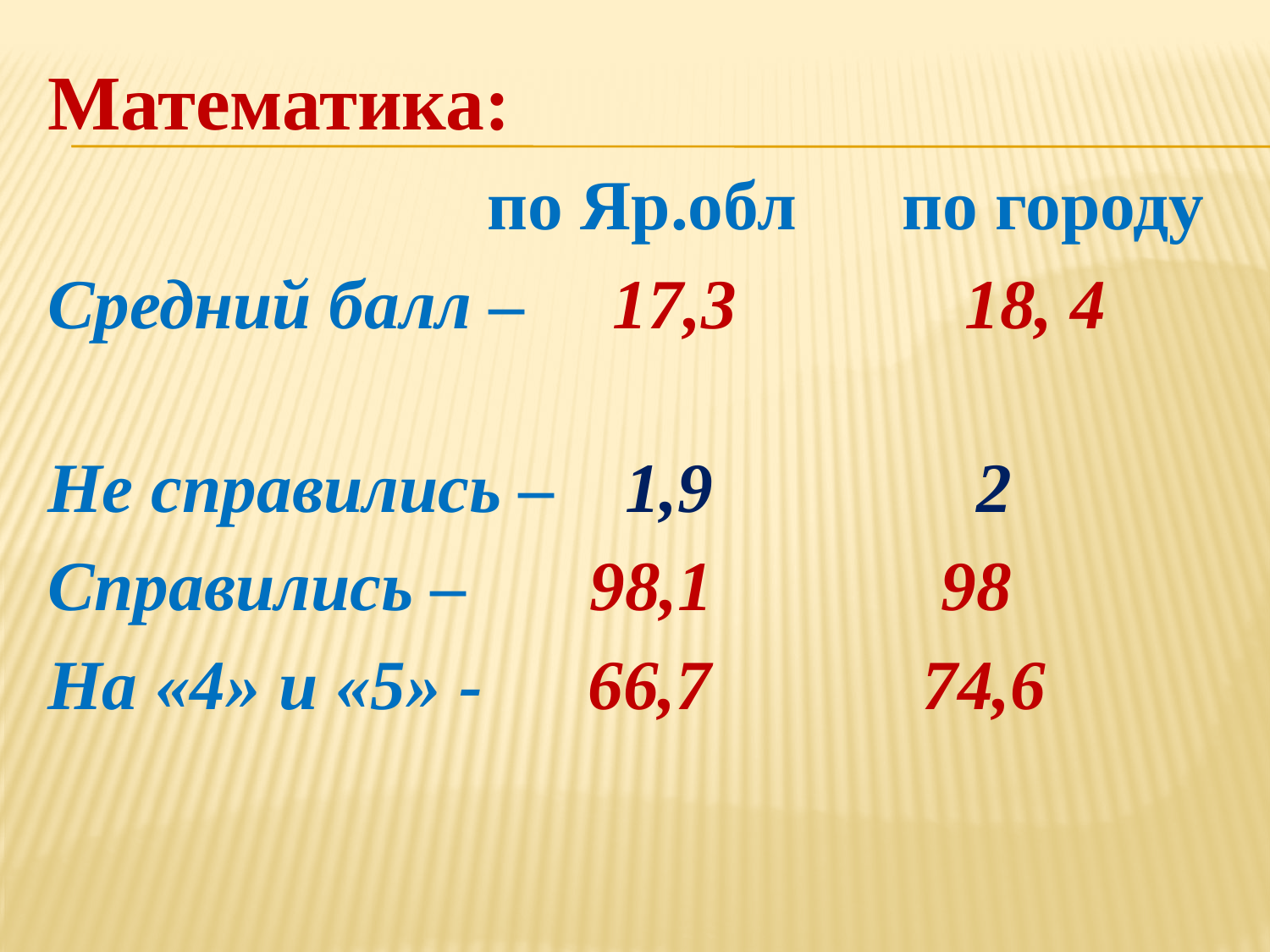

Математика:
                               по Яр.обл      по городу
Средний балл –     17,3             18, 4
Не справились –    1,9               2
Справились –       98,1             98
На «4» и «5» -      66,7            74,6